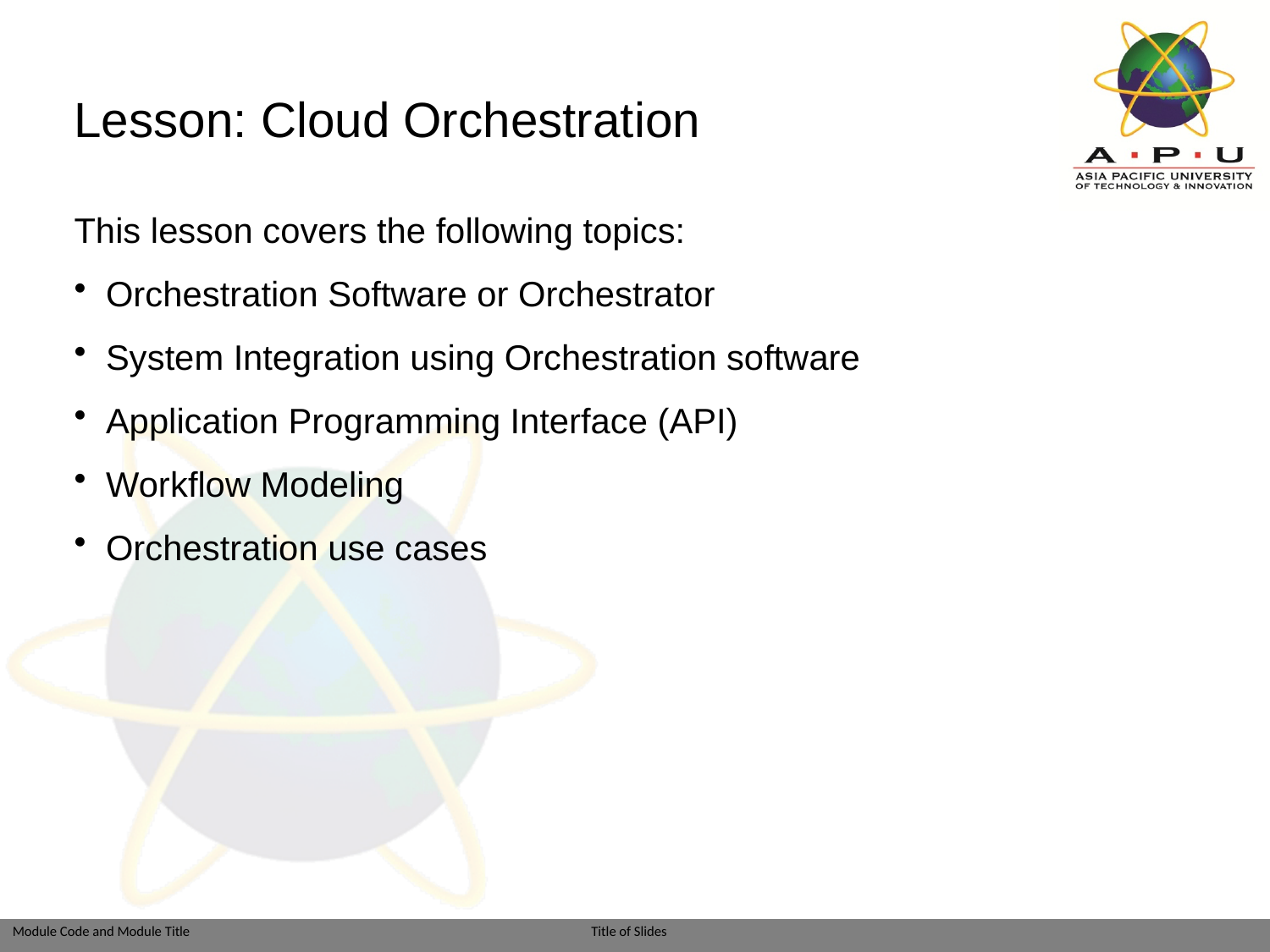

# Lesson: Cloud Orchestration
This lesson covers the following topics:
Orchestration Software or Orchestrator
System Integration using Orchestration software
Application Programming Interface (API)
Workflow Modeling
Orchestration use cases
Module: Introduction to Cloud Computing